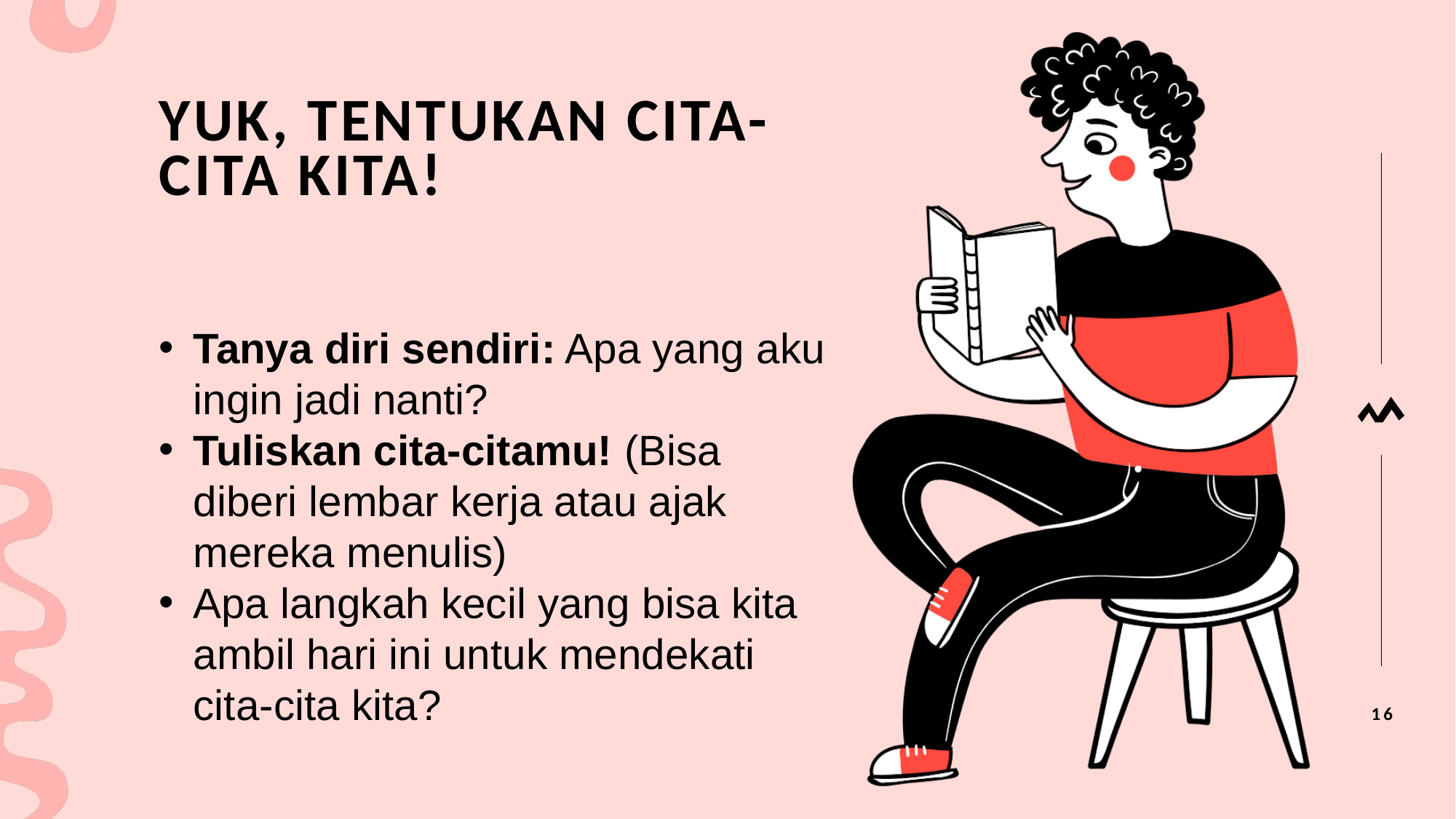

# Yuk, Tentukan Cita-Cita Kita!
Tanya diri sendiri: Apa yang aku ingin jadi nanti?
Tuliskan cita-citamu! (Bisa diberi lembar kerja atau ajak mereka menulis)
Apa langkah kecil yang bisa kita ambil hari ini untuk mendekati cita-cita kita?
16